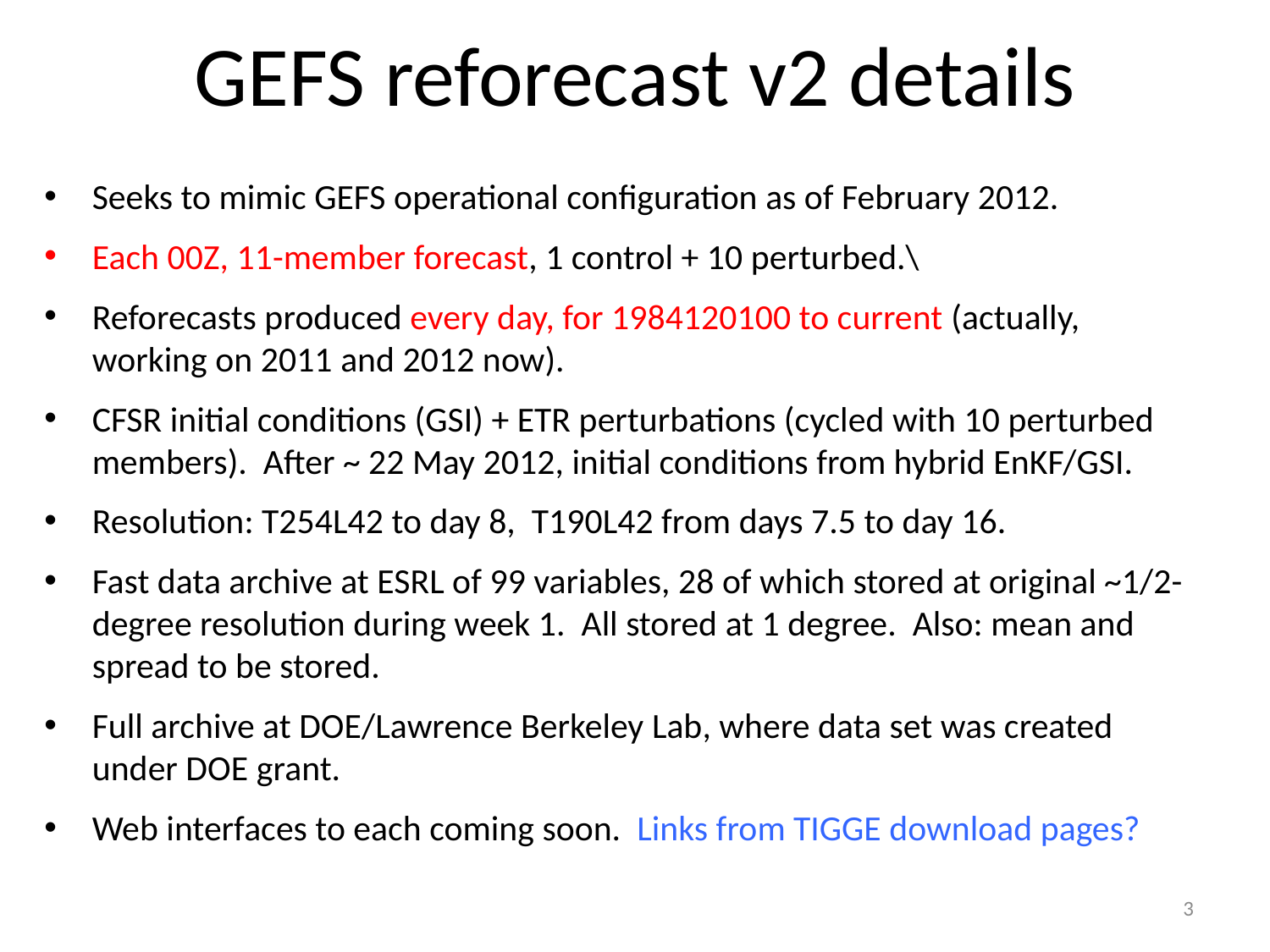

# GEFS reforecast v2 details
Seeks to mimic GEFS operational configuration as of February 2012.
Each 00Z, 11-member forecast, 1 control + 10 perturbed.\
Reforecasts produced every day, for 1984120100 to current (actually, working on 2011 and 2012 now).
CFSR initial conditions (GSI) + ETR perturbations (cycled with 10 perturbed members).  After ~ 22 May 2012, initial conditions from hybrid EnKF/GSI.
Resolution: T254L42 to day 8,  T190L42 from days 7.5 to day 16.
Fast data archive at ESRL of 99 variables, 28 of which stored at original ~1/2-degree resolution during week 1.  All stored at 1 degree.  Also: mean and spread to be stored.
Full archive at DOE/Lawrence Berkeley Lab, where data set was created under DOE grant.
Web interfaces to each coming soon.  Links from TIGGE download pages?
3